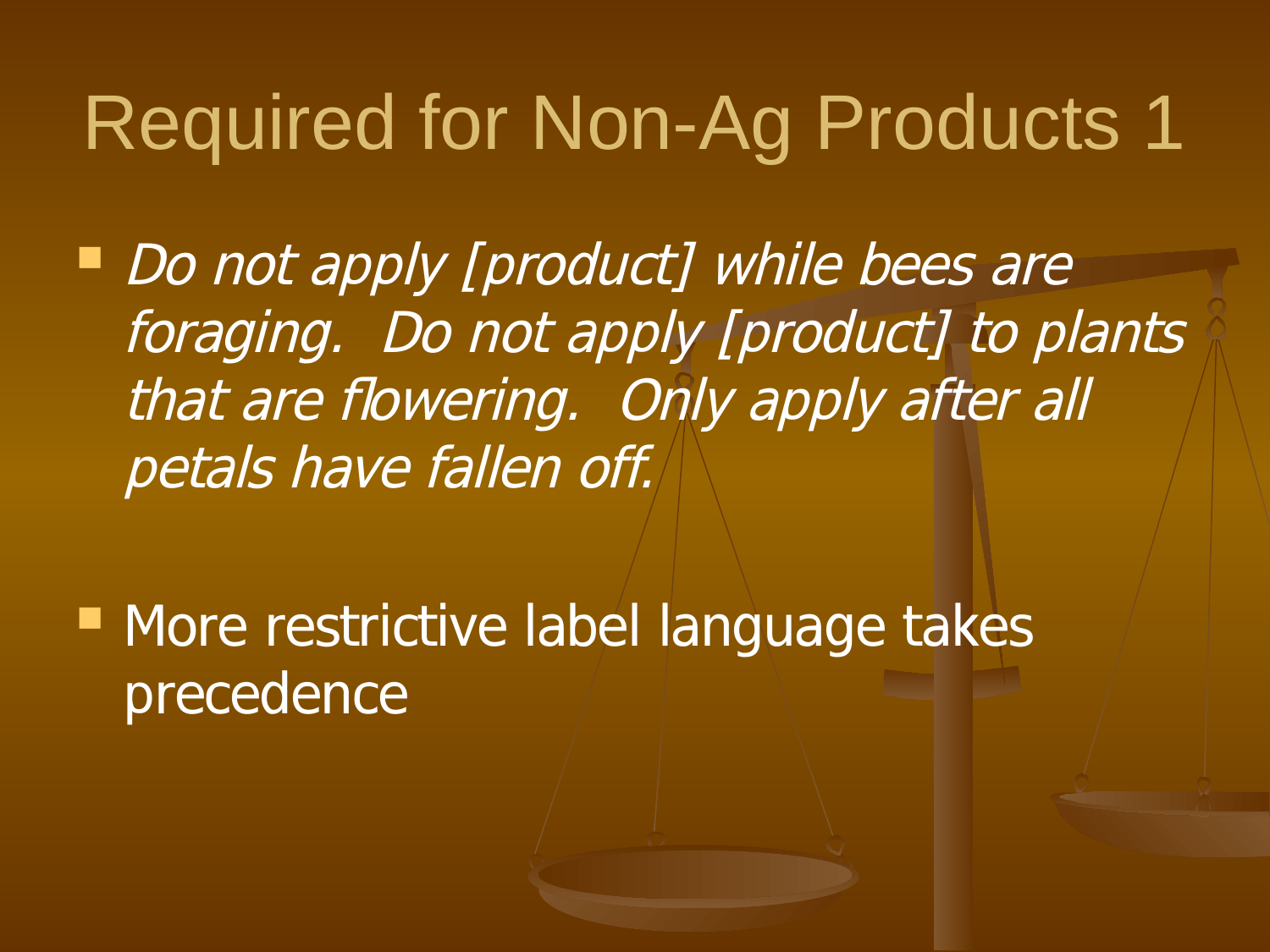

# Required for Non-Ag Products 1
Do not apply [product] while bees are foraging.  Do not apply [product] to plants that are flowering.  Only apply after all petals have fallen off.

More restrictive label language takes precedence